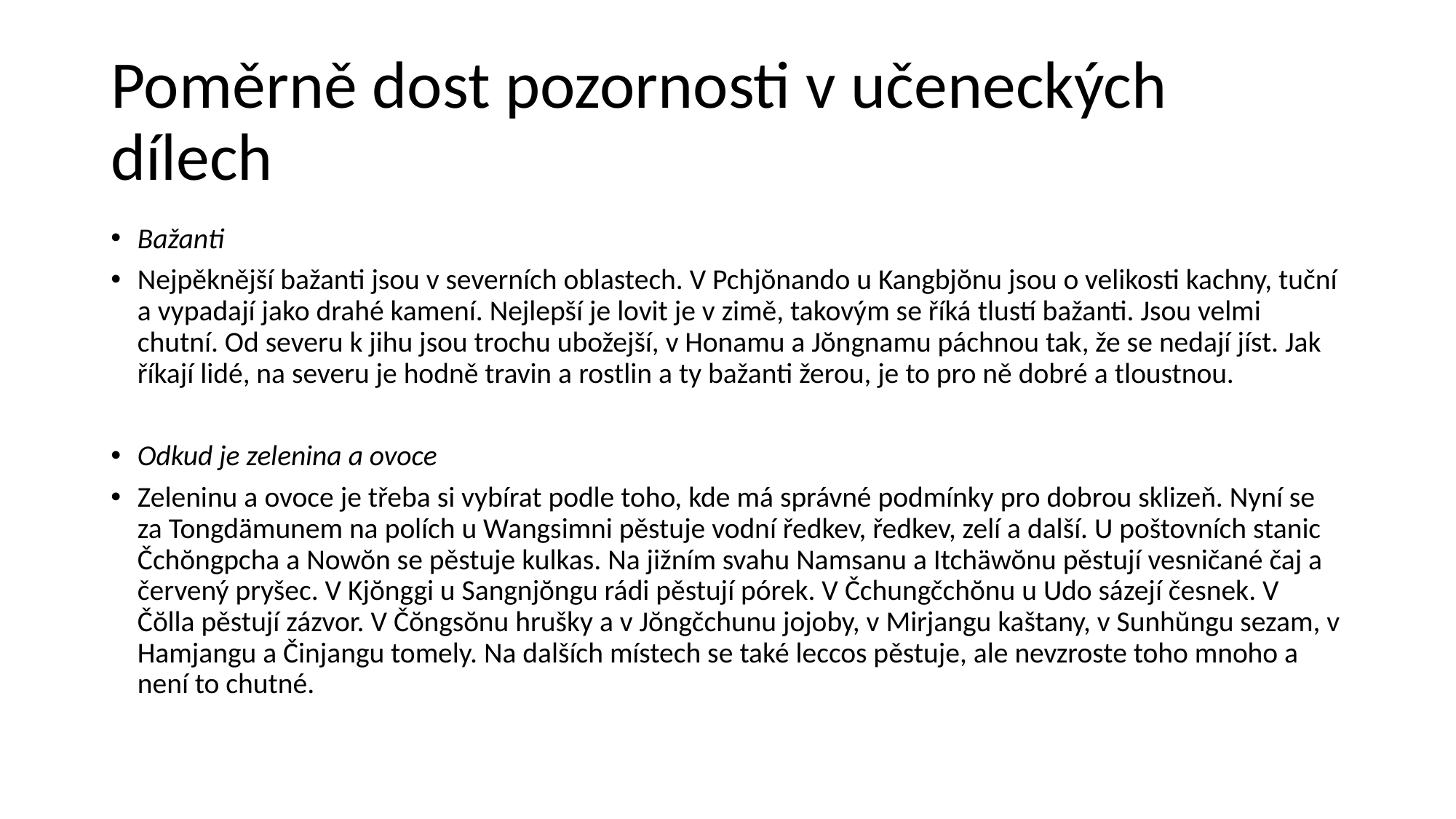

# Poměrně dost pozornosti v učeneckých dílech
Bažanti
Nejpěknější bažanti jsou v severních oblastech. V Pchjŏnando u Kangbjŏnu jsou o velikosti kachny, tuční a vypadají jako drahé kamení. Nejlepší je lovit je v zimě, takovým se říká tlustí bažanti. Jsou velmi chutní. Od severu k jihu jsou trochu ubožejší, v Honamu a Jŏngnamu páchnou tak, že se nedají jíst. Jak říkají lidé, na severu je hodně travin a rostlin a ty bažanti žerou, je to pro ně dobré a tloustnou.

Odkud je zelenina a ovoce
Zeleninu a ovoce je třeba si vybírat podle toho, kde má správné podmínky pro dobrou sklizeň. Nyní se za Tongdämunem na polích u Wangsimni pěstuje vodní ředkev, ředkev, zelí a další. U poštovních stanic Čchŏngpcha a Nowŏn se pěstuje kulkas. Na jižním svahu Namsanu a Itchäwŏnu pěstují vesničané čaj a červený pryšec. V Kjŏnggi u Sangnjŏngu rádi pěstují pórek. V Čchungčchŏnu u Udo sázejí česnek. V Čŏlla pěstují zázvor. V Čŏngsŏnu hrušky a v Jŏngčchunu jojoby, v Mirjangu kaštany, v Sunhŭngu sezam, v Hamjangu a Činjangu tomely. Na dalších místech se také leccos pěstuje, ale nevzroste toho mnoho a není to chutné.